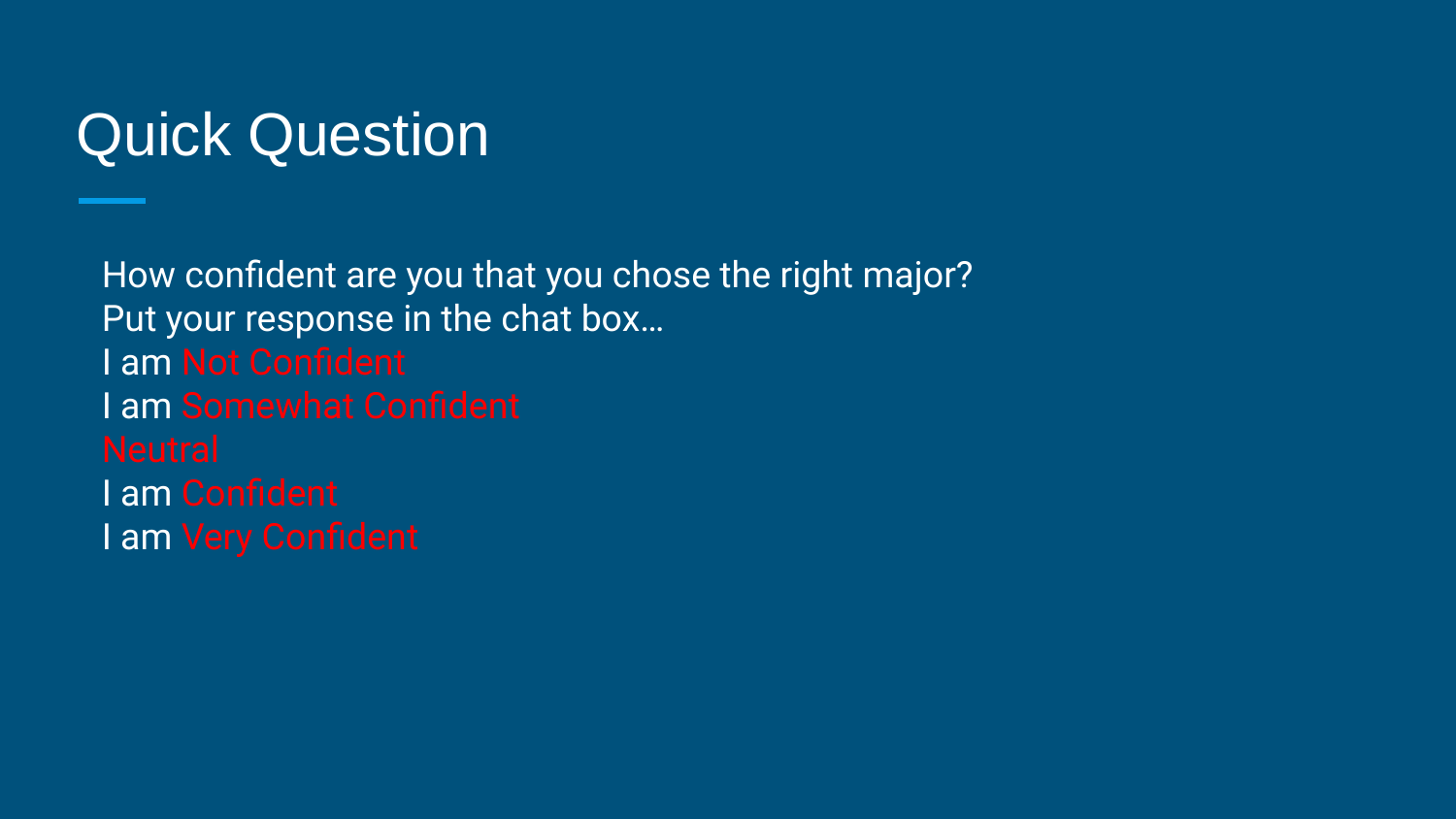

# Quick Question
How confident are you that you chose the right major?
Put your response in the chat box…
I am Not Confident
I am Somewhat Confident
Neutral
I am Confident
I am Very Confident